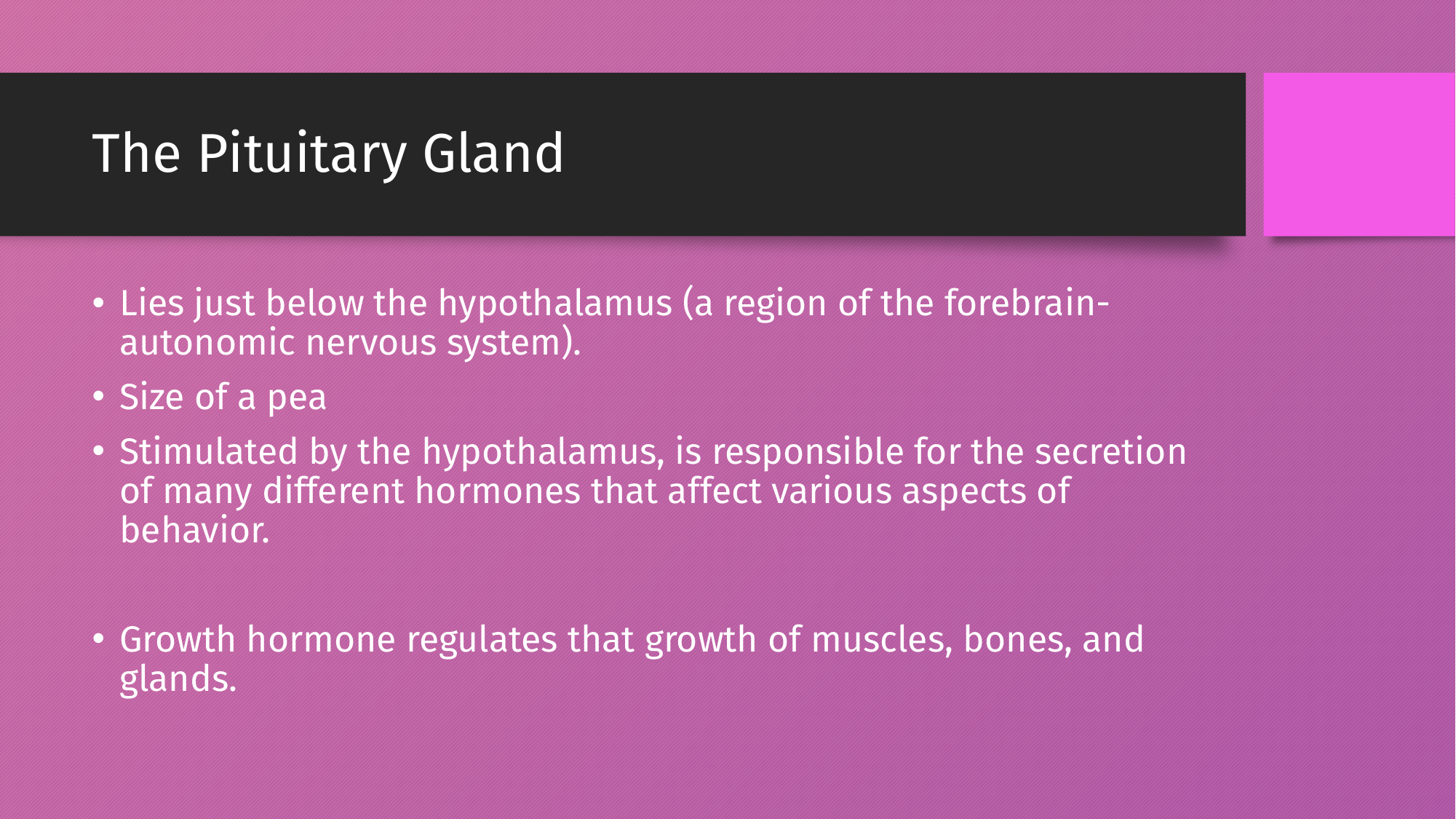

# The Pituitary Gland
Lies just below the hypothalamus (a region of the forebrain- autonomic nervous system).
Size of a pea
Stimulated by the hypothalamus, is responsible for the secretion of many different hormones that affect various aspects of behavior.

Growth hormone regulates that growth of muscles, bones, and glands.